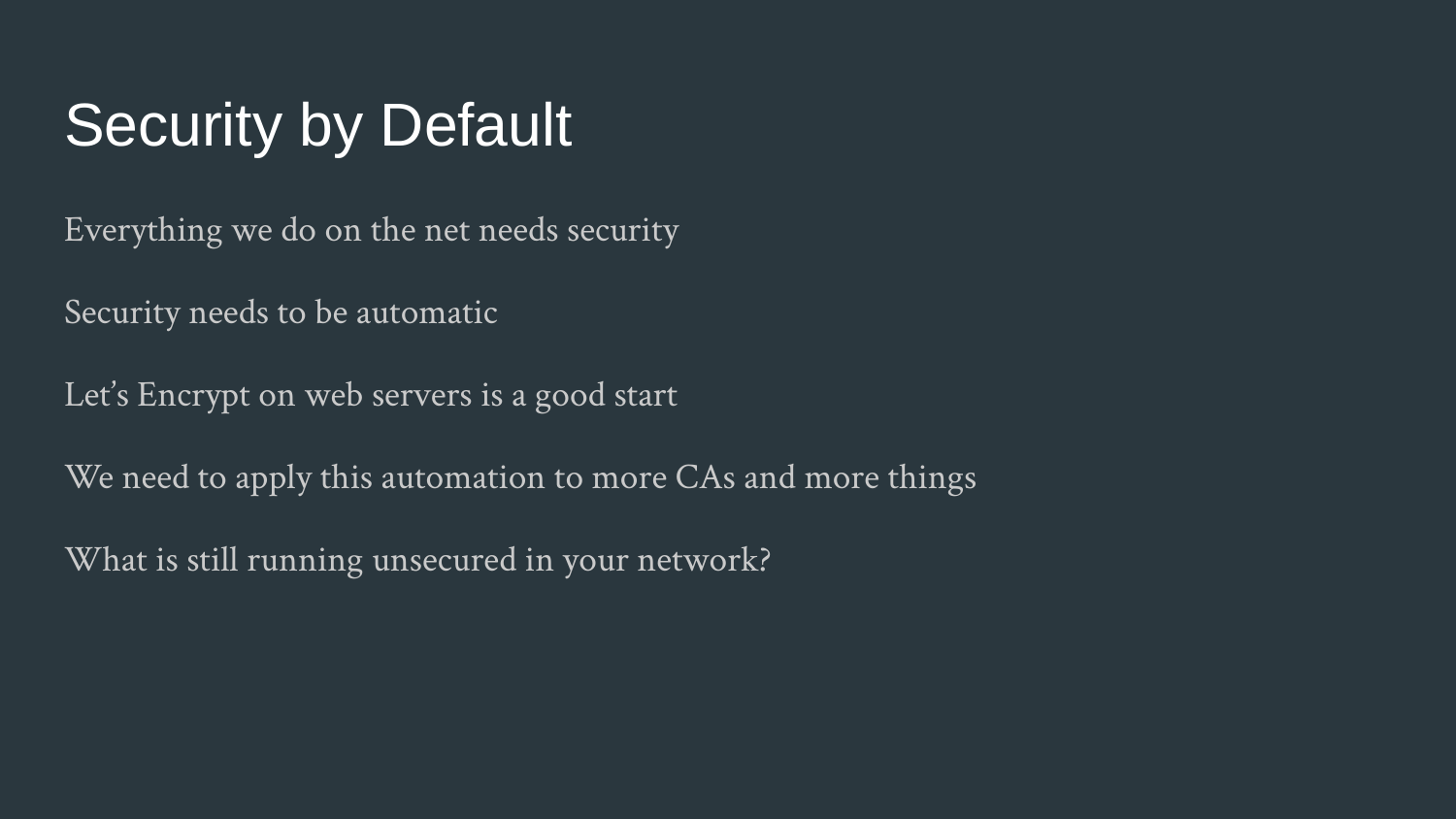

# Security by Default
Everything we do on the net needs security
Security needs to be automatic
Let’s Encrypt on web servers is a good start
We need to apply this automation to more CAs and more things
What is still running unsecured in your network?